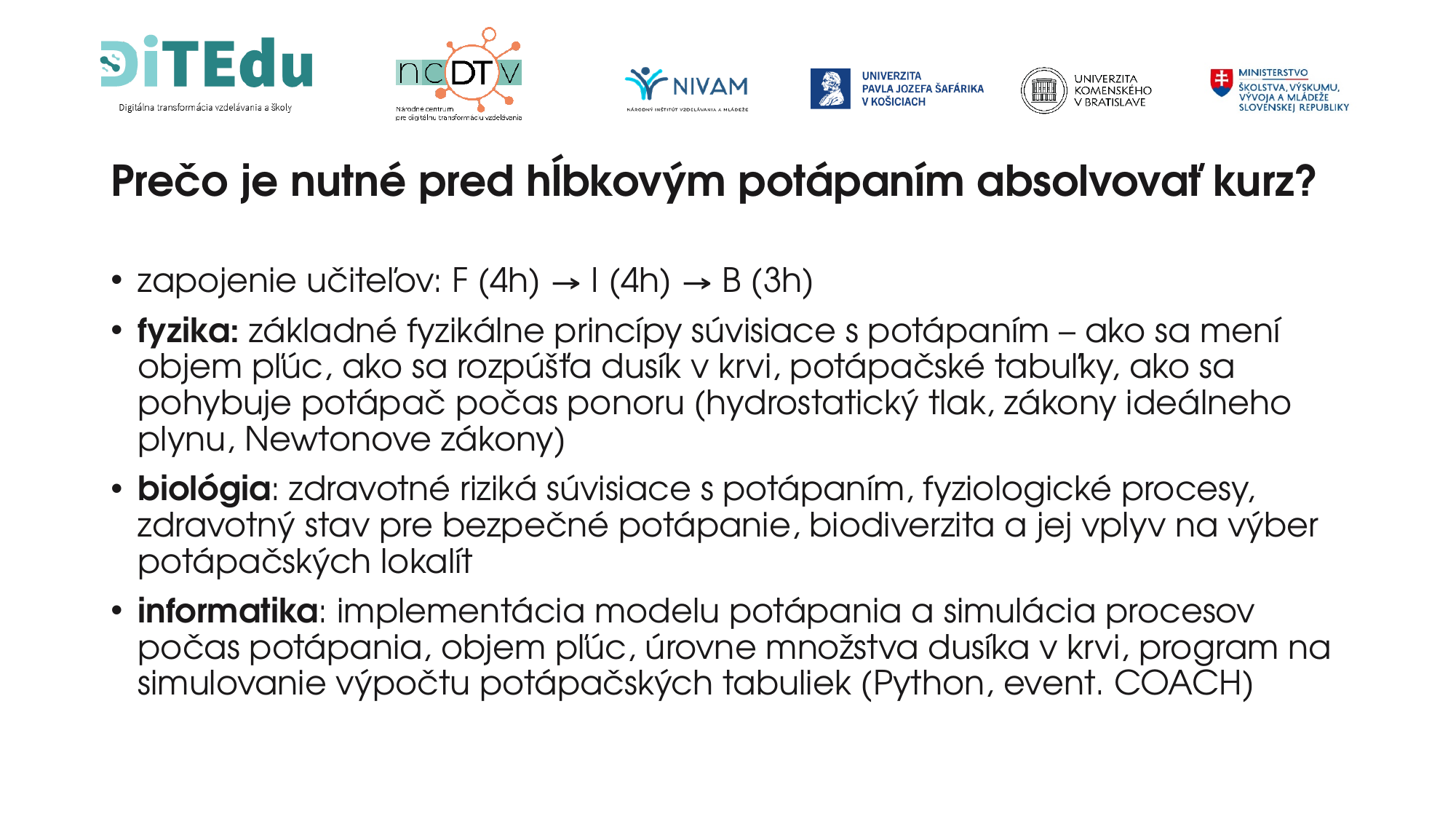

# Prečo je nutné pred hĺbkovým potápaním absolvovať kurz?
zapojenie učiteľov: F (4h) → I (4h) → B (3h)
fyzika: základné fyzikálne princípy súvisiace s potápaním – ako sa mení objem pľúc, ako sa rozpúšťa dusík v krvi, potápačské tabuľky, ako sa pohybuje potápač počas ponoru (hydrostatický tlak, zákony ideálneho plynu, Newtonove zákony)
biológia: zdravotné riziká súvisiace s potápaním, fyziologické procesy, zdravotný stav pre bezpečné potápanie, biodiverzita a jej vplyv na výber potápačských lokalít
informatika: implementácia modelu potápania a simulácia procesov počas potápania, objem pľúc, úrovne množstva dusíka v krvi, program na simulovanie výpočtu potápačských tabuliek (Python, event. COACH)